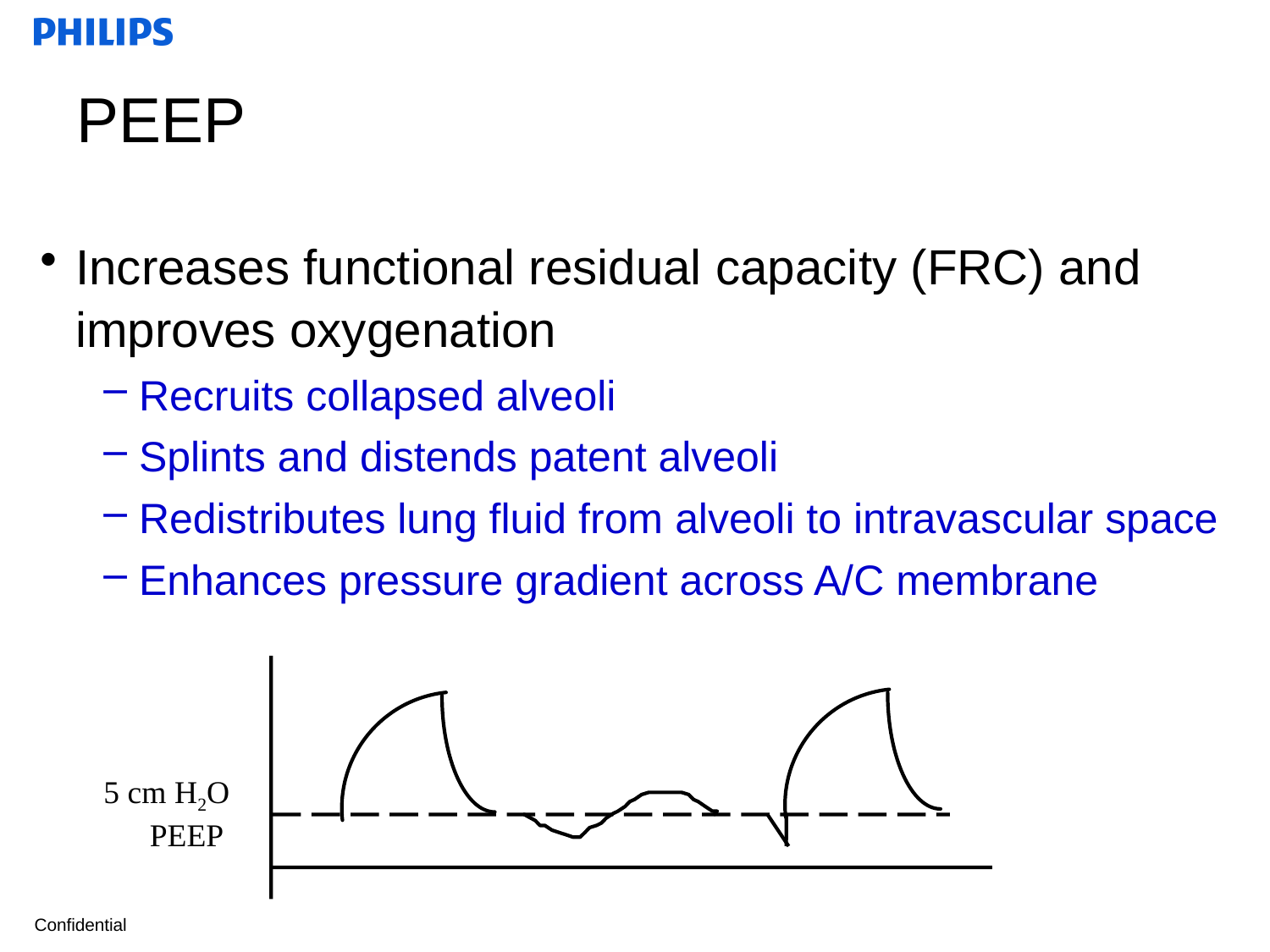

# PEEP
Increases functional residual capacity (FRC) and improves oxygenation
Recruits collapsed alveoli
Splints and distends patent alveoli
Redistributes lung fluid from alveoli to intravascular space
Enhances pressure gradient across A/C membrane

5 cm H2O      PEEP